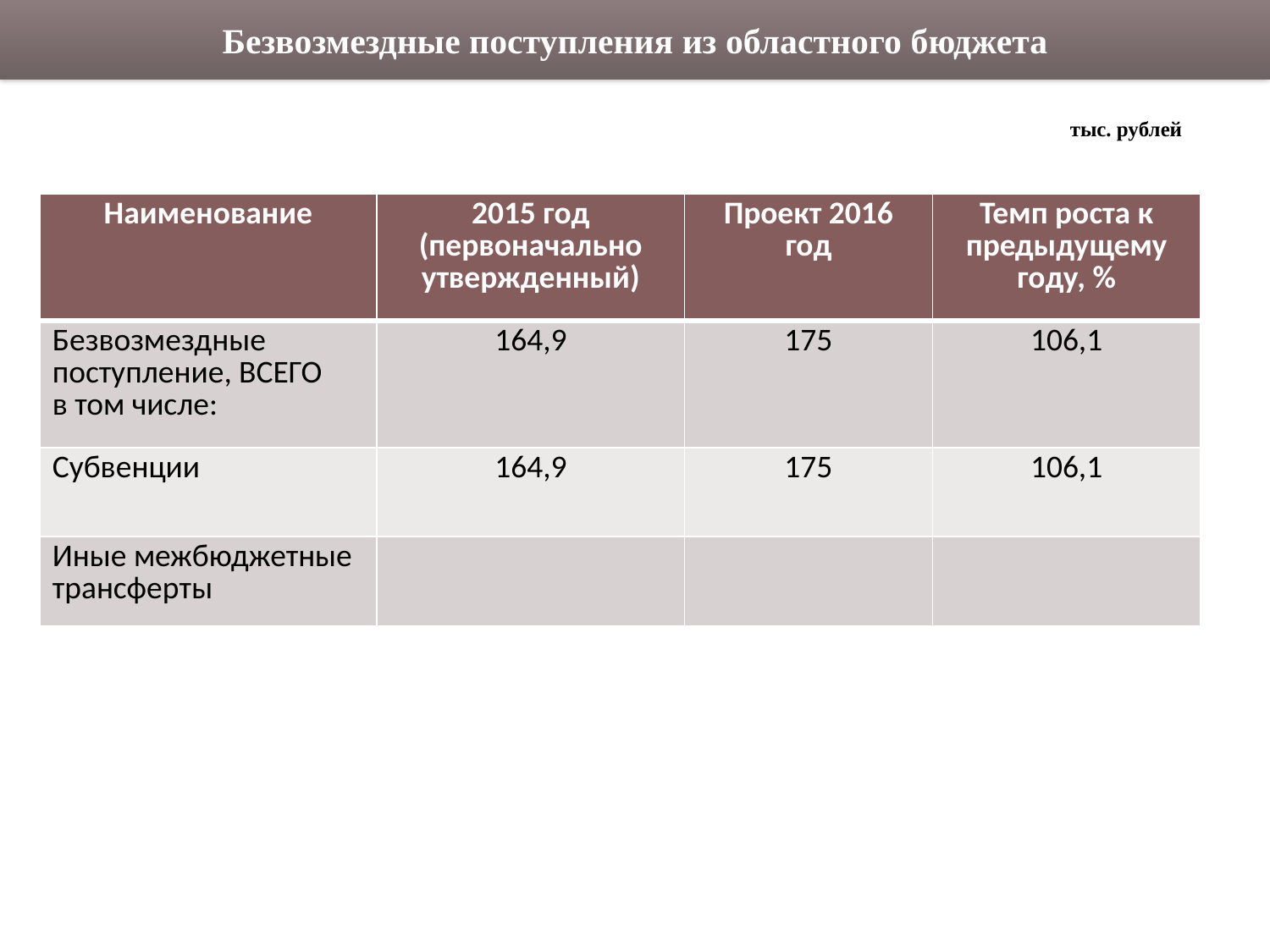

Безвозмездные поступления из областного бюджета
тыс. рублей
| Наименование | 2015 год (первоначально утвержденный) | Проект 2016 год | Темп роста к предыдущему году, % |
| --- | --- | --- | --- |
| Безвозмездные поступление, ВСЕГО в том числе: | 164,9 | 175 | 106,1 |
| Субвенции | 164,9 | 175 | 106,1 |
| Иные межбюджетные трансферты |  |  |  |